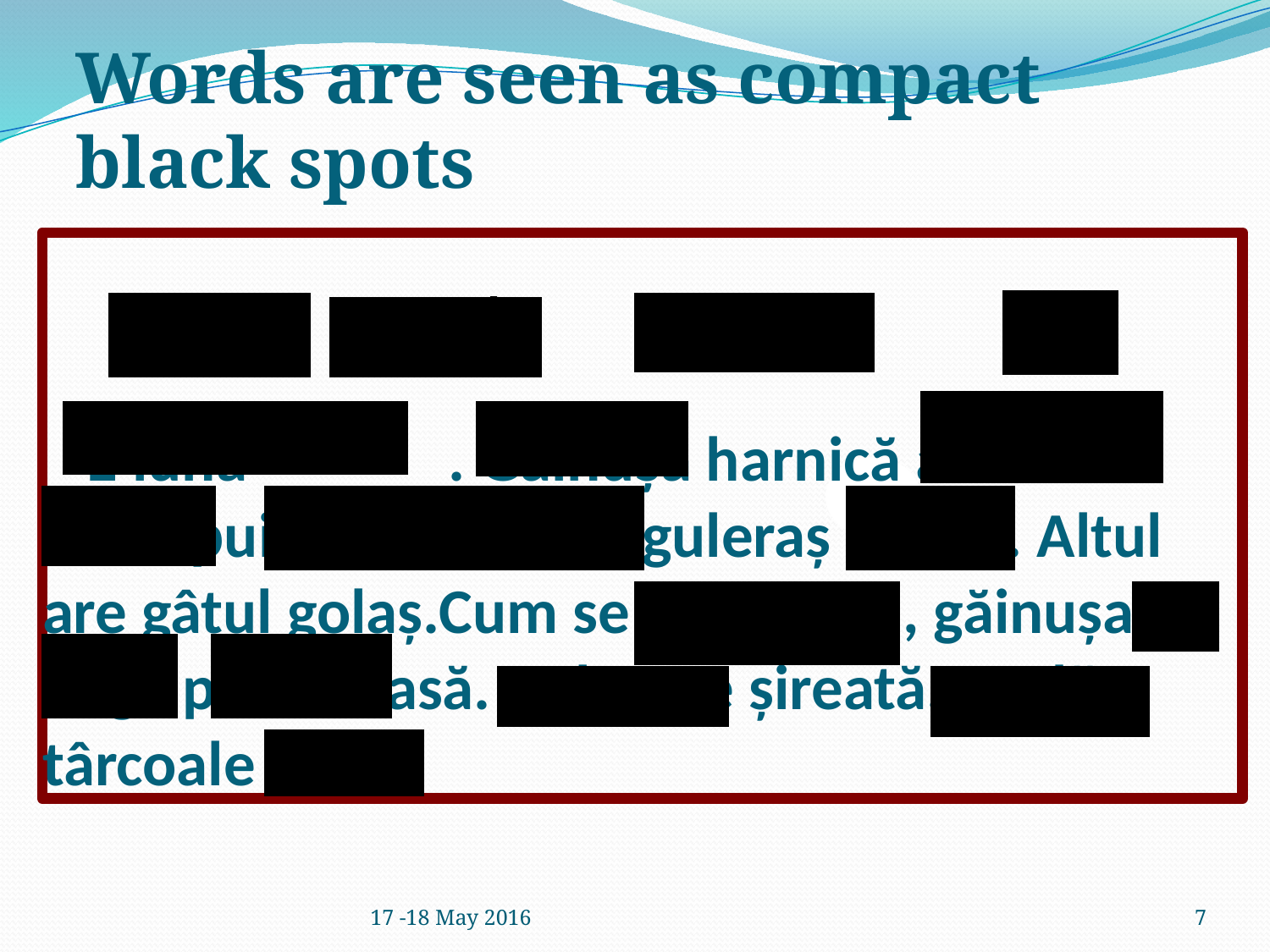

Words are seen as compact black spots
    E luna              . Găinuşa harnică are acum nouă puişori. Unul are guleraş roşcat. Altul are gâtul golaş.Cum se lasă seara, găinuşa îşi bagă puii în casă. Vulpea e şireată. Ea dă târcoale casei.
martie

17 -18 May 2016
7